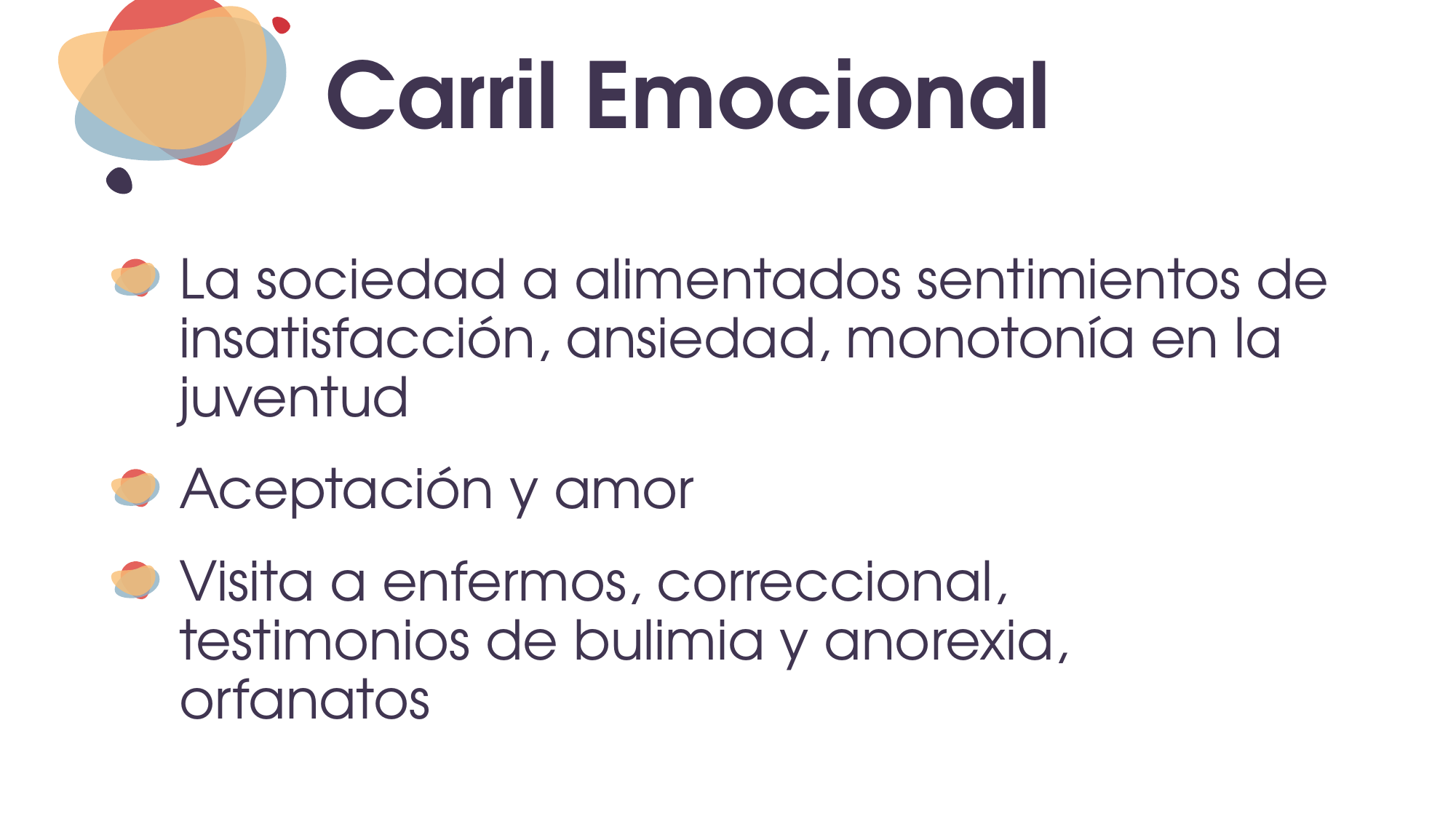

Carril Emocional
La sociedad a alimentados sentimientos de insatisfacción, ansiedad, monotonía en la juventud
Aceptación y amor
Visita a enfermos, correccional,                 testimonios de bulimia y anorexia,                  orfanatos